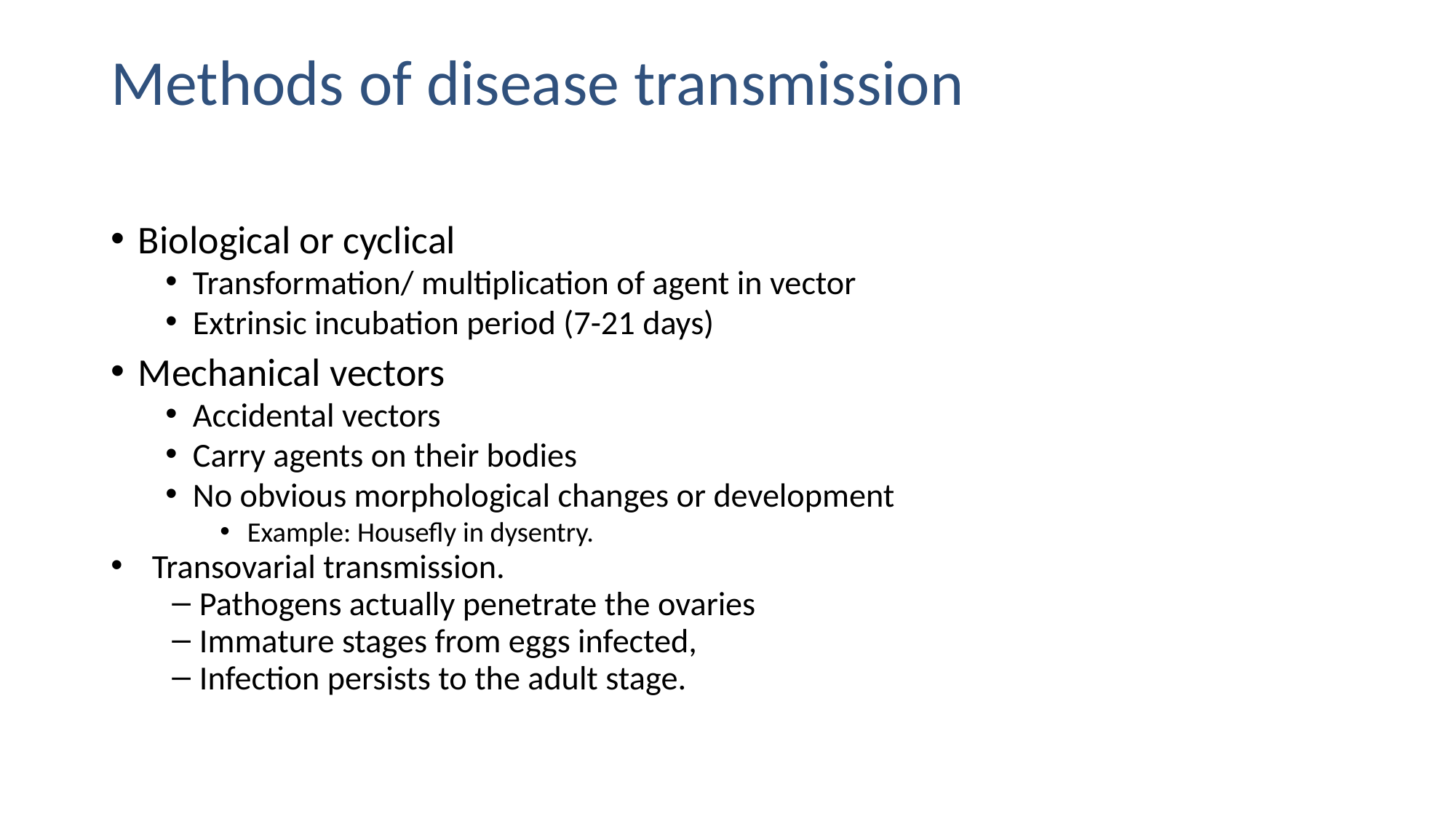

# Methods of disease transmission
Biological or cyclical
Transformation/ multiplication of agent in vector
Extrinsic incubation period (7-21 days)
Mechanical vectors
Accidental vectors
Carry agents on their bodies
No obvious morphological changes or development
Example: Housefly in dysentry.
Transovarial transmission.
Pathogens actually penetrate the ovaries
Immature stages from eggs infected,
Infection persists to the adult stage.